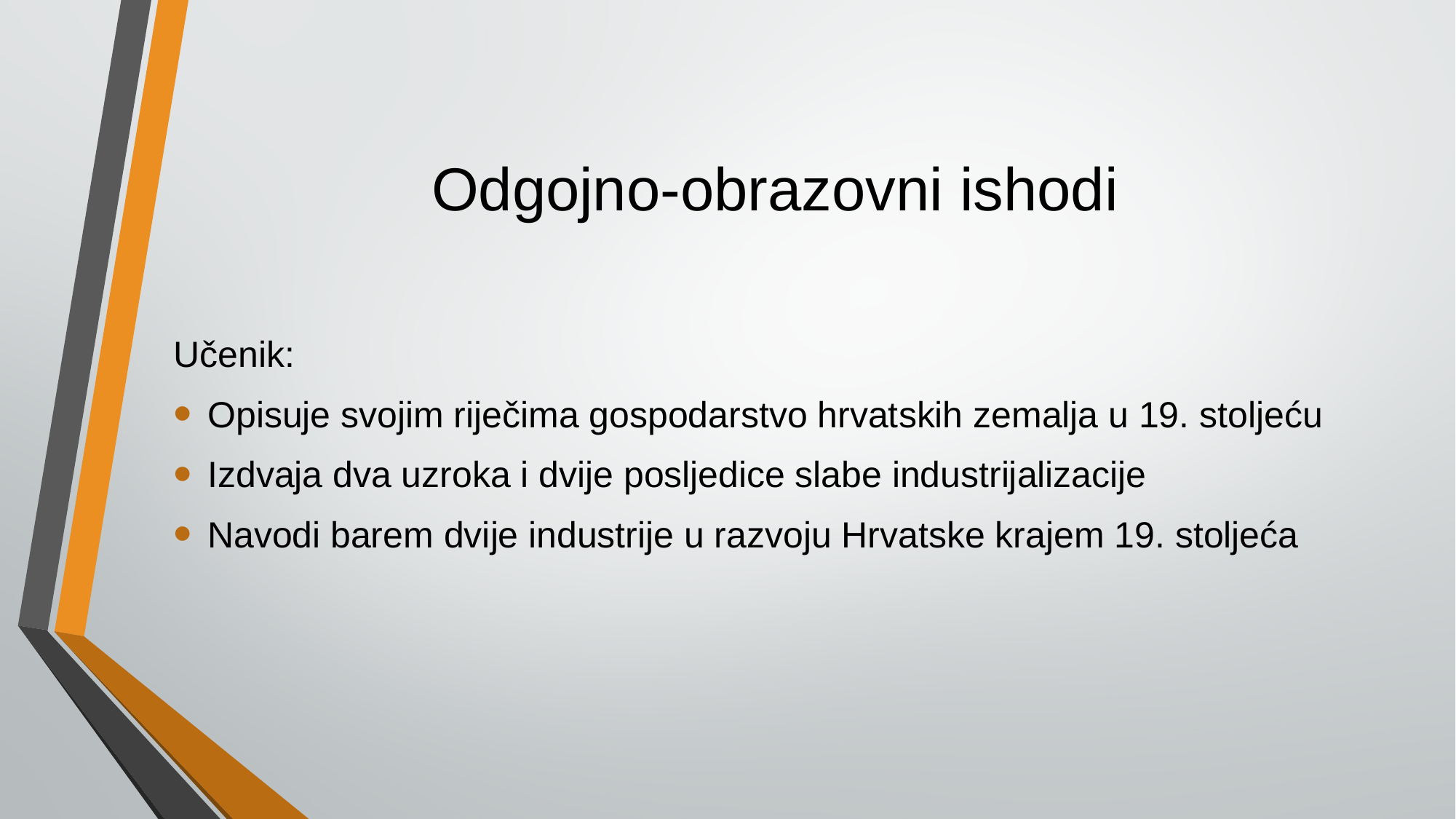

# Odgojno-obrazovni ishodi
Učenik:
Opisuje svojim riječima gospodarstvo hrvatskih zemalja u 19. stoljeću
Izdvaja dva uzroka i dvije posljedice slabe industrijalizacije
Navodi barem dvije industrije u razvoju Hrvatske krajem 19. stoljeća